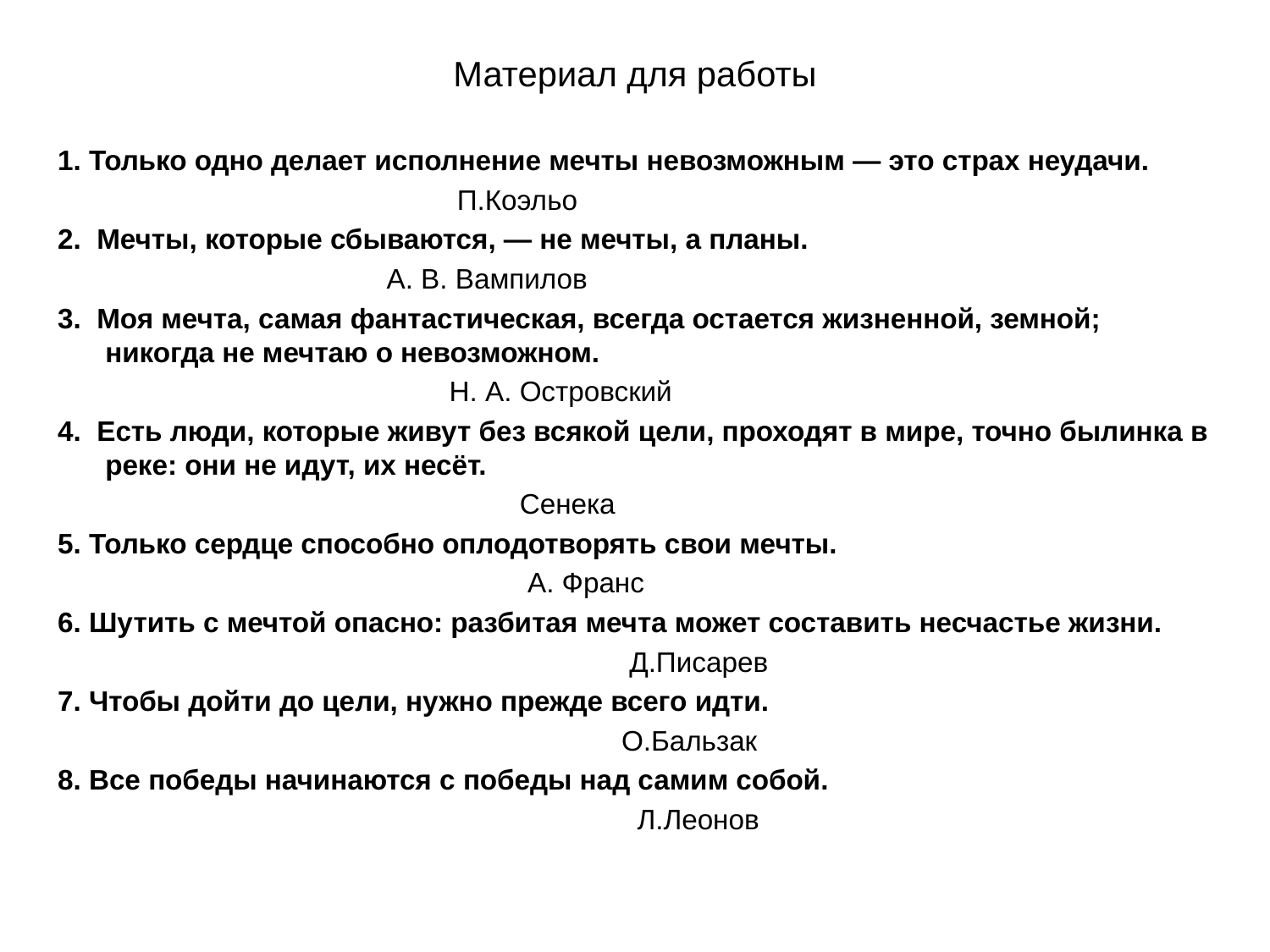

# Материал для работы
1. Только одно делает исполнение мечты невозможным — это страх неудачи.
                                                   П.Коэльо
2.  Мечты, которые сбываются, — не мечты, а планы.
                                          А. В. Вампилов
3.  Моя мечта, самая фантастическая, всегда остается жизненной, земной; никогда не мечтаю о невозможном.
                                                  Н. А. Островский
4.  Есть люди, которые живут без всякой цели, проходят в мире, точно былинка в реке: они не идут, их несёт.
                                                           Сенека
5. Только сердце способно оплодотворять свои мечты.
                                                            А. Франс
6. Шутить с мечтой опасно: разбитая мечта может составить несчастье жизни.
                                                                         Д.Писарев
7. Чтобы дойти до цели, нужно прежде всего идти.
                                                                        О.Бальзак
8. Все победы начинаются с победы над самим собой.
                                                                          Л.Леонов